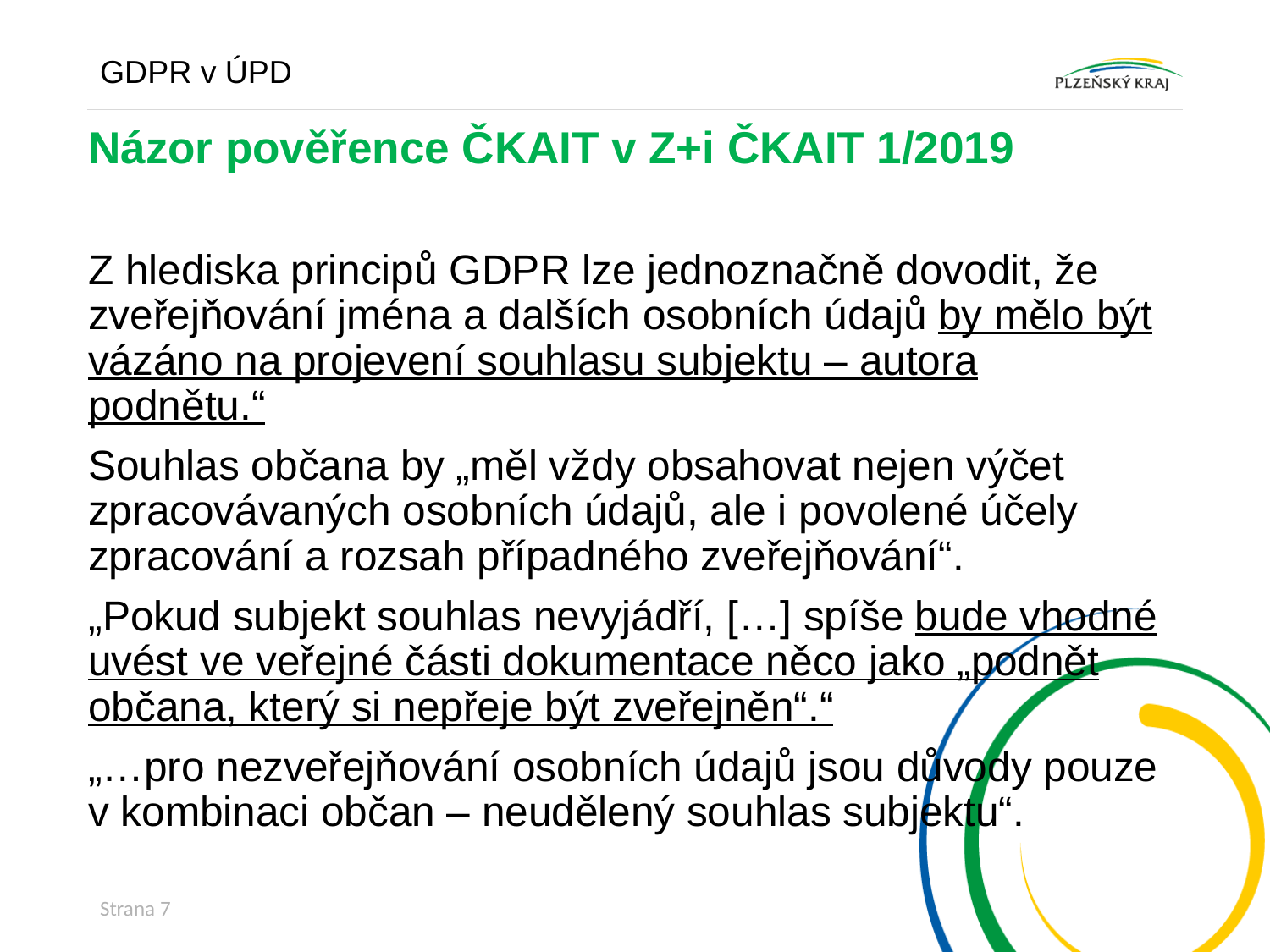

GDPR v ÚPD
Názor pověřence ČKAIT v Z+i ČKAIT 1/2019

Z hlediska principů GDPR lze jednoznačně dovodit, že zveřejňování jména a dalších osobních údajů by mělo být vázáno na projevení souhlasu subjektu – autora podnětu.“
Souhlas občana by „měl vždy obsahovat nejen výčet zpracovávaných osobních údajů, ale i povolené účely zpracování a rozsah případného zveřejňování“.
„Pokud subjekt souhlas nevyjádří, […] spíše bude vhodné uvést ve veřejné části dokumentace něco jako „podnět občana, který si nepřeje být zveřejněn“.“
„…pro nezveřejňování osobních údajů jsou důvody pouze v kombinaci občan – neudělený souhlas subjektu“.
Strana 7